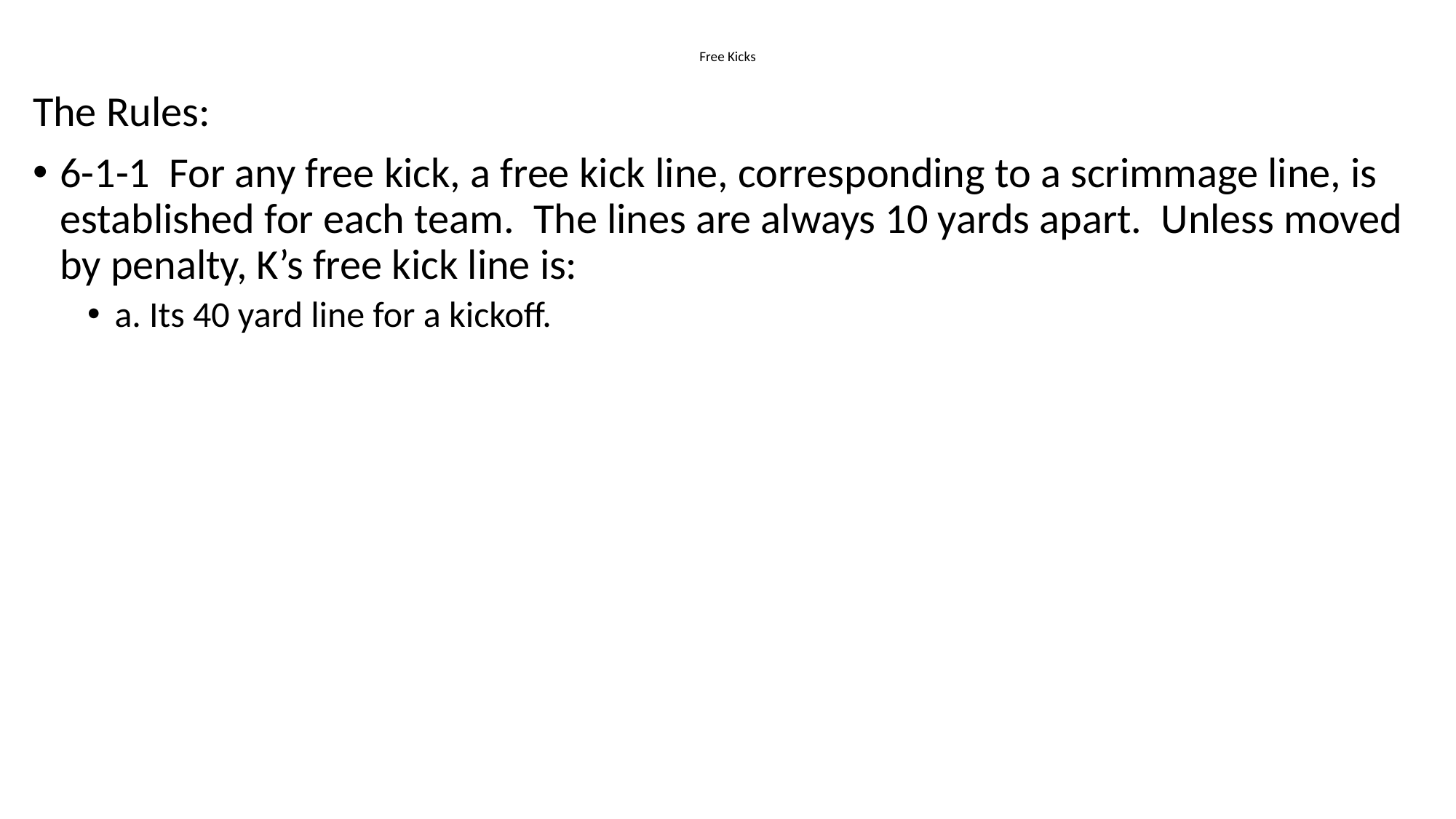

# Free Kicks
The Rules:
6-1-1	For any free kick, a free kick line, corresponding to a scrimmage line, is established for each team.  The lines are always 10 yards apart.  Unless moved by penalty, K’s free kick line is:
a. Its 40 yard line for a kickoff.